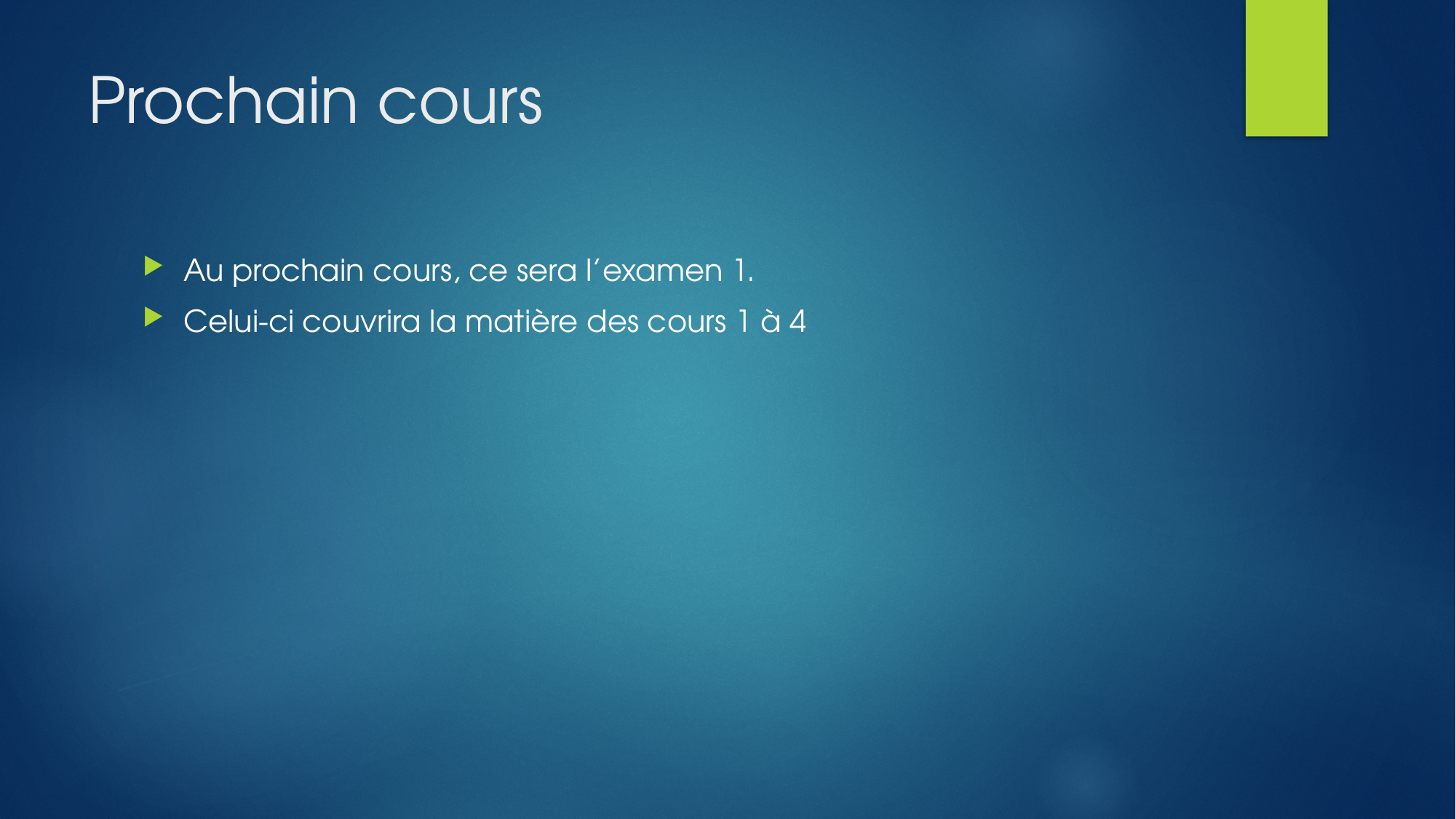

# Prochain cours
Au prochain cours, ce sera l’examen 1.
Celui-ci couvrira la matière des cours 1 à 4